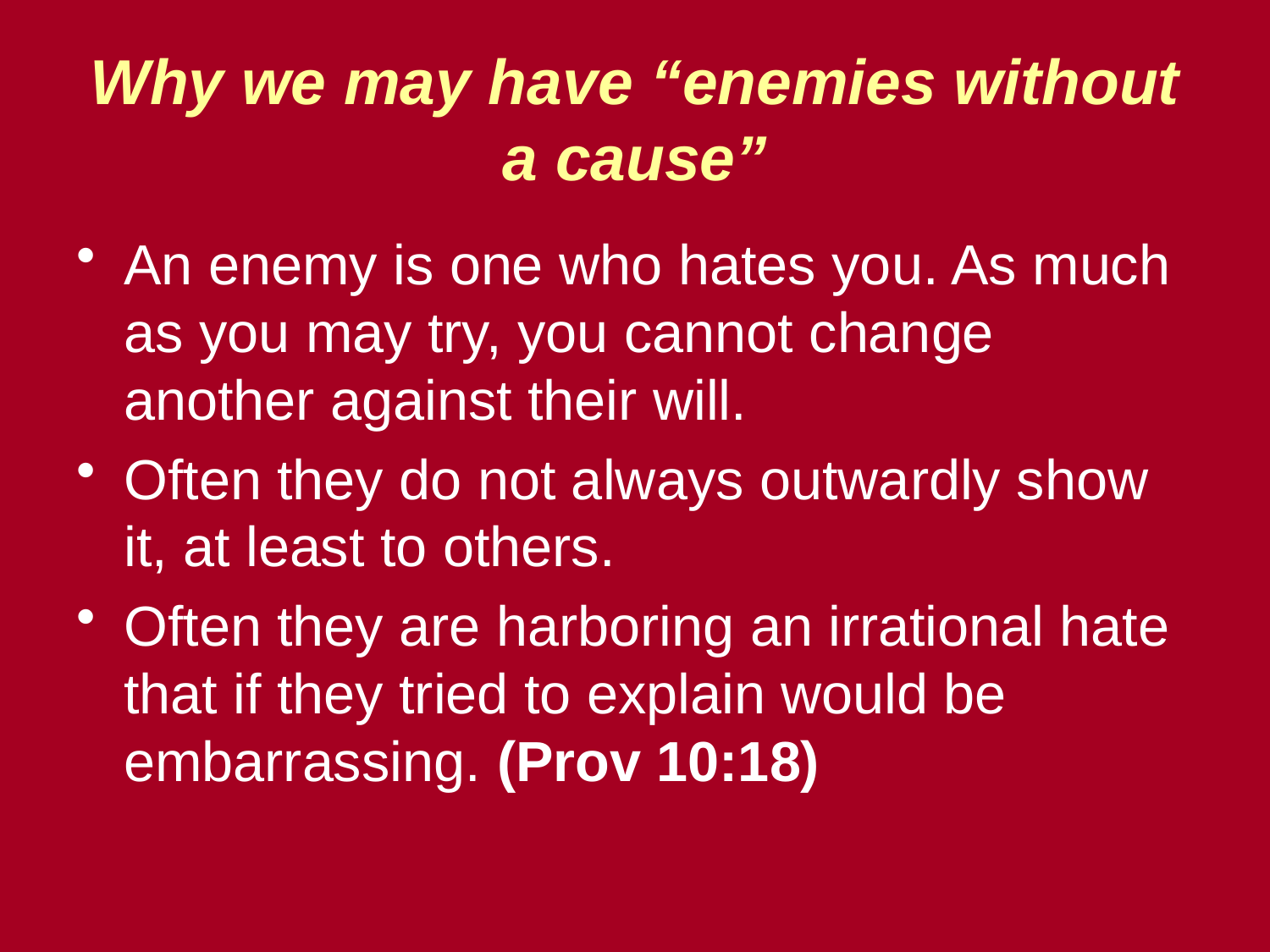

# Why we may have “enemies without a cause”
An enemy is one who hates you. As much as you may try, you cannot change another against their will.
Often they do not always outwardly show it, at least to others.
Often they are harboring an irrational hate that if they tried to explain would be embarrassing. (Prov 10:18)